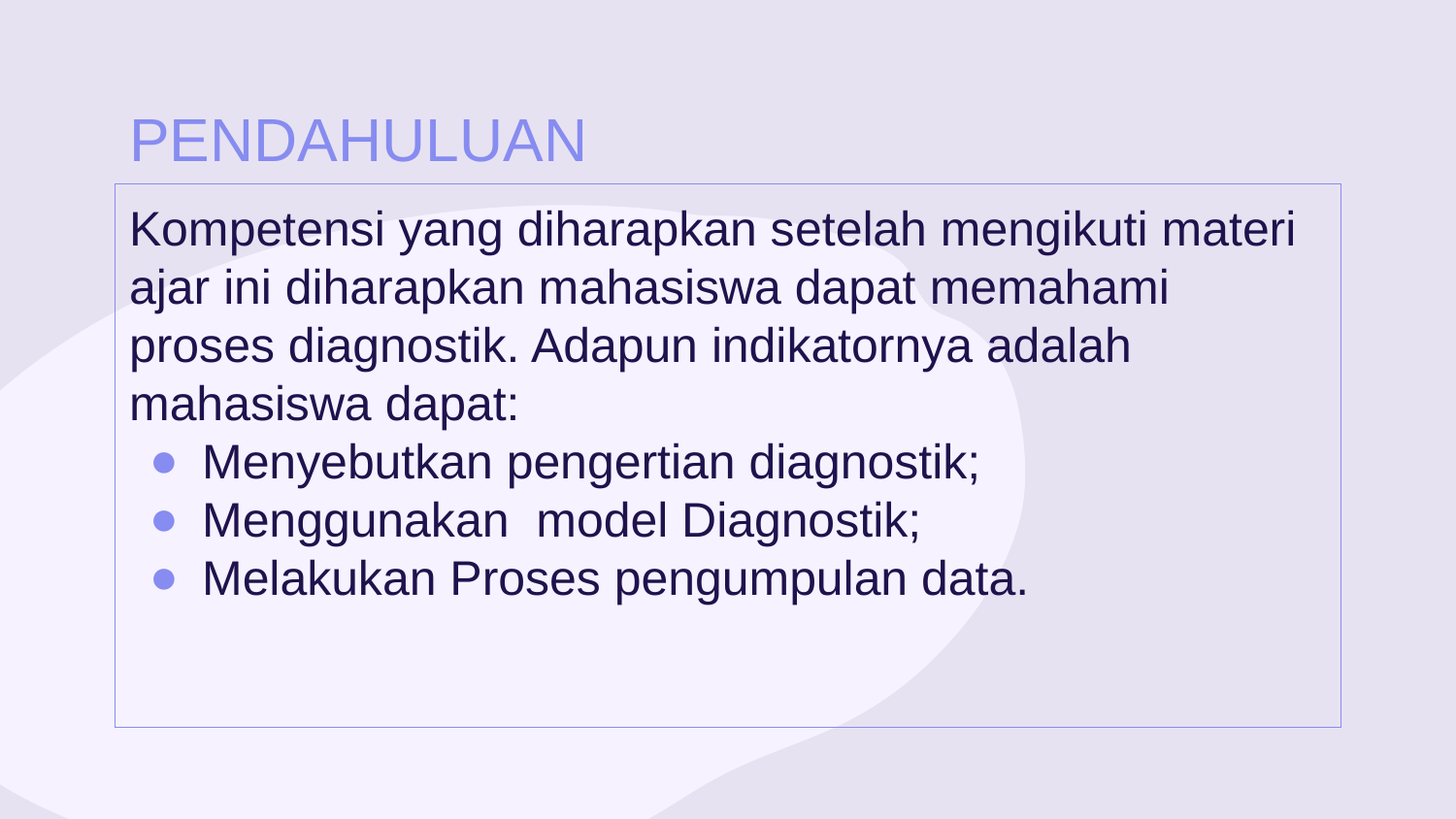

# PENDAHULUAN
Kompetensi yang diharapkan setelah mengikuti materi ajar ini diharapkan mahasiswa dapat memahami proses diagnostik. Adapun indikatornya adalah mahasiswa dapat:
Menyebutkan pengertian diagnostik;
Menggunakan  model Diagnostik;
Melakukan Proses pengumpulan data.